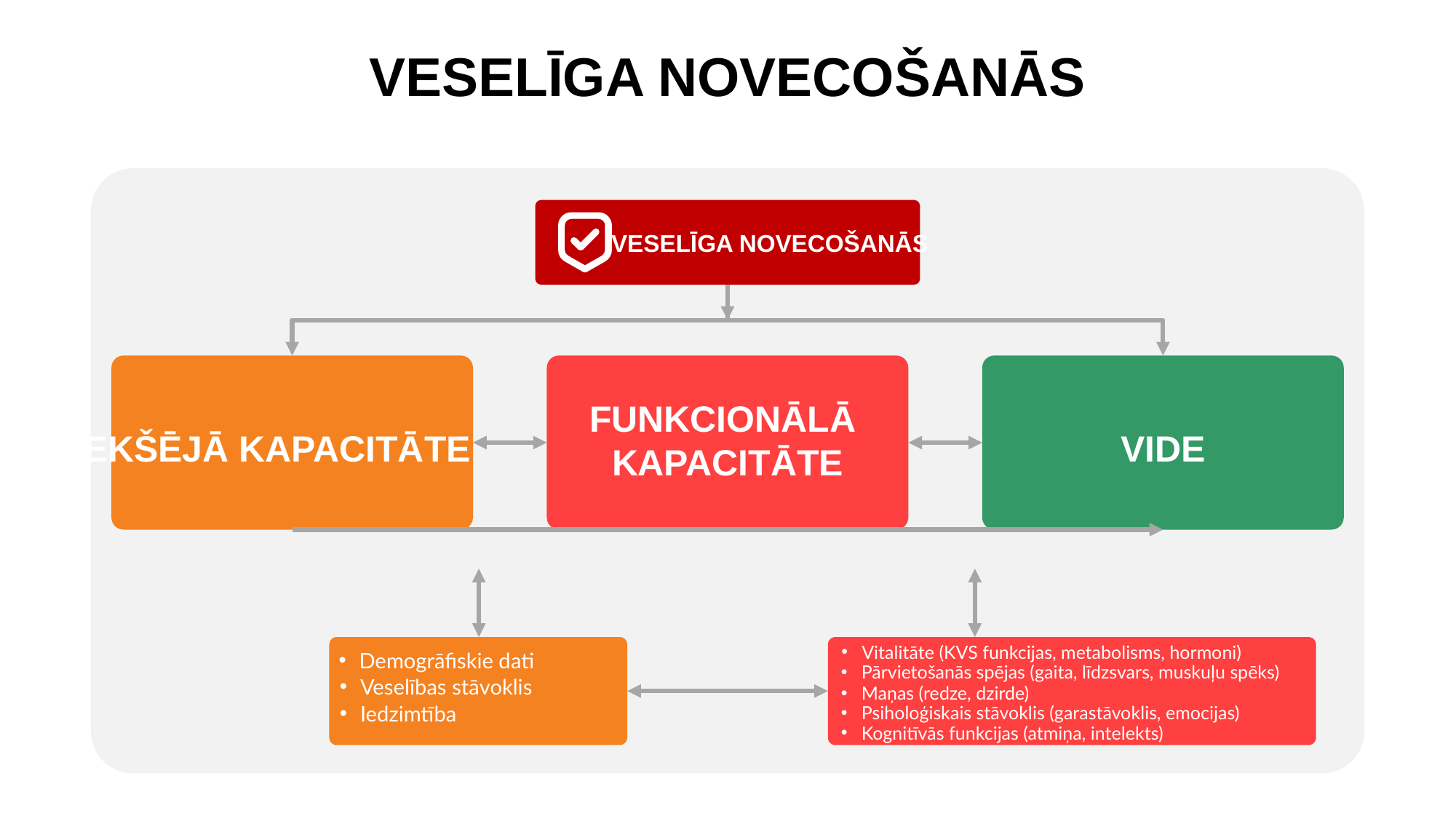

VESELĪGA NOVECOŠANĀS

VESELĪGA NOVECOŠANĀS

FUNKCIONĀLĀ
KAPACITĀTE
IEKŠĒJĀ KAPACITĀTE
VIDE
Vitalitāte (KVS funkcijas, metabolisms, hormoni)

Demogrāfiskie dati
Pārvietošanās spējas (gaita, līdzsvars, muskuļu spēks)
Veselības stāvoklis
Maņas (redze, dzirde)
Psiholoģiskais stāvoklis (garastāvoklis, emocijas)
Iedzimtība
Kognitīvās funkcijas (atmiņa, intelekts)